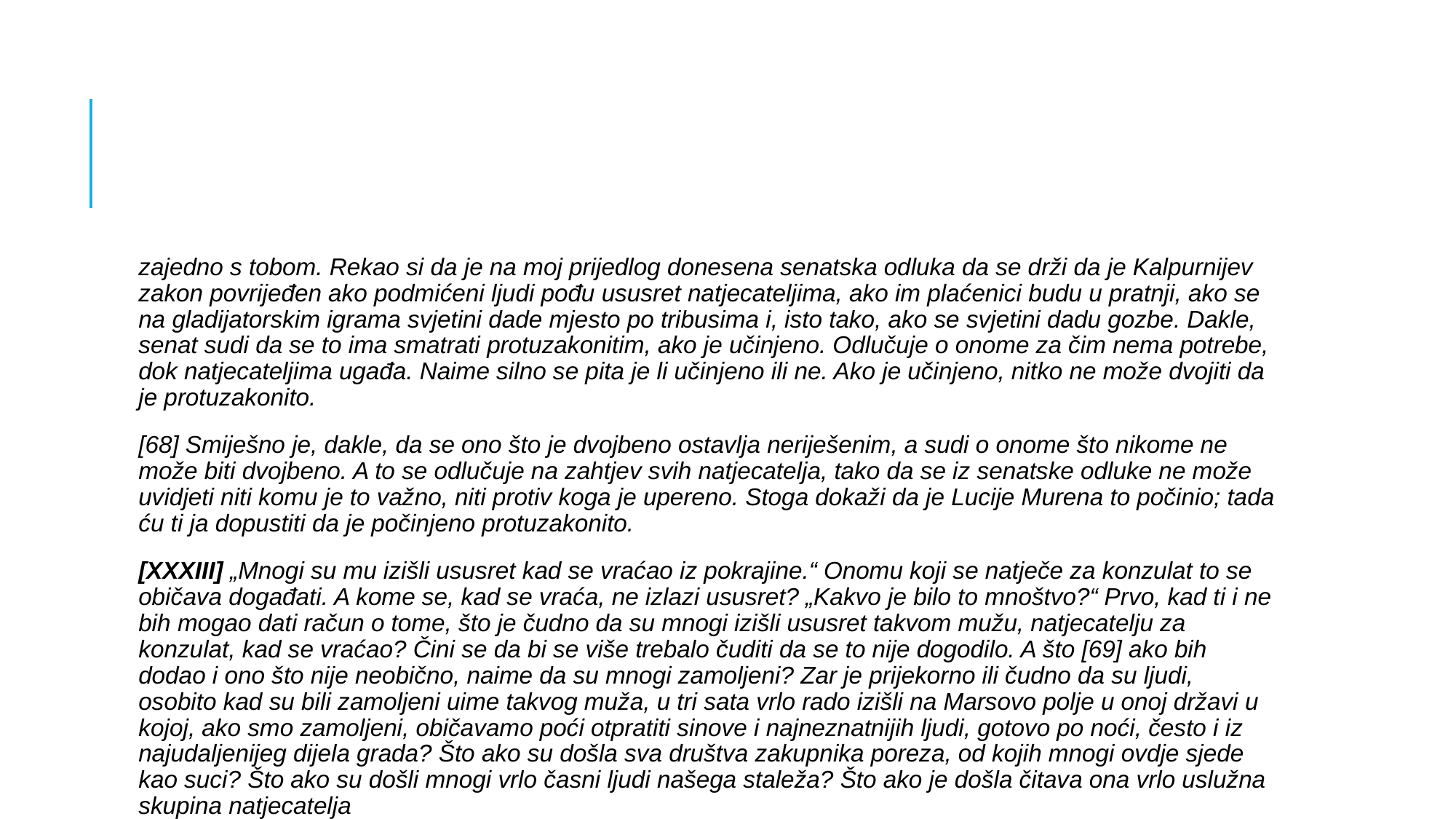

#
zajedno s tobom. Rekao si da je na moj prijedlog donesena senatska odluka da se drži da je Kalpurnijev zakon povrijeđen ako podmićeni ljudi pođu ususret natjecateljima, ako im plaćenici budu u pratnji, ako se na gladijatorskim igrama svjetini dade mjesto po tribusima i, isto tako, ako se svjetini dadu gozbe. Dakle, senat sudi da se to ima smatrati protuzakonitim, ako je učinjeno. Odlučuje o onome za čim nema potrebe, dok natjecateljima ugađa. Naime silno se pita je li učinjeno ili ne. Ako je učinjeno, nitko ne može dvojiti da je protuzakonito.
[68] Smiješno je, dakle, da se ono što je dvojbeno ostavlja neriješenim, a sudi o onome što nikome ne može biti dvojbeno. A to se odlučuje na zahtjev svih natjecatelja, tako da se iz senatske odluke ne može uvidjeti niti komu je to važno, niti protiv koga je upereno. Stoga dokaži da je Lucije Murena to počinio; tada ću ti ja dopustiti da je počinjeno protuzakonito.
[XXXIII] „Mnogi su mu izišli ususret kad se vraćao iz pokrajine.“ Onomu koji se natječe za konzulat to se običava događati. A kome se, kad se vraća, ne izlazi ususret? „Kakvo je bilo to mnoštvo?“ Prvo, kad ti i ne bih mogao dati račun o tome, što je čudno da su mnogi izišli ususret takvom mužu, natjecatelju za konzulat, kad se vraćao? Čini se da bi se više trebalo čuditi da se to nije dogodilo. A što [69] ako bih dodao i ono što nije neobično, naime da su mnogi zamoljeni? Zar je prijekorno ili čudno da su ljudi, osobito kad su bili zamoljeni uime takvog muža, u tri sata vrlo rado izišli na Marsovo polje u onoj državi u kojoj, ako smo zamoljeni, običavamo poći otpratiti sinove i najneznatnijih ljudi, gotovo po noći, često i iz najudaljenijeg dijela grada? Što ako su došla sva društva zakupnika poreza, od kojih mnogi ovdje sjede kao suci? Što ako su došli mnogi vrlo časni ljudi našega staleža? Što ako je došla čitava ona vrlo uslužna skupina natjecatelja